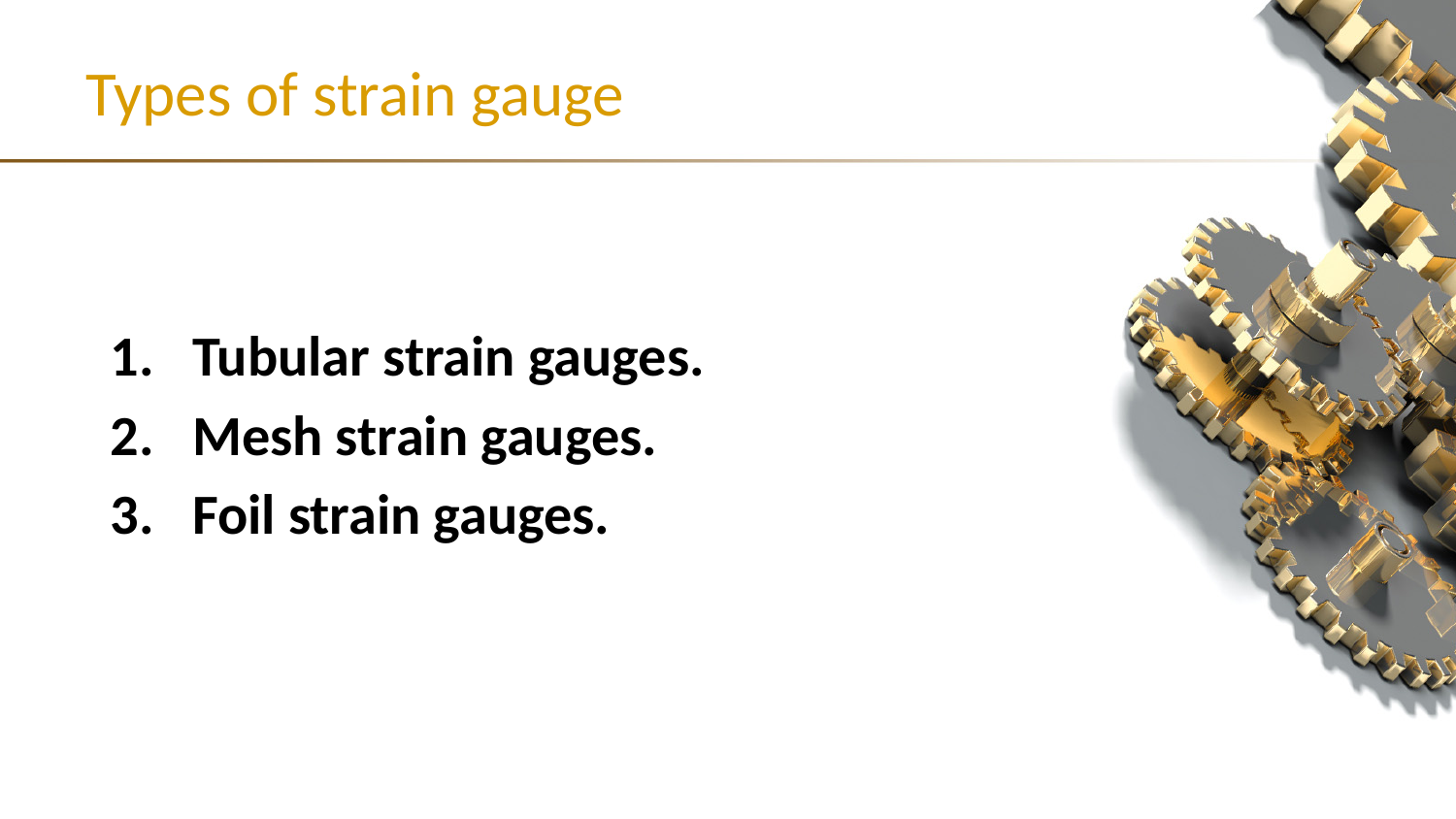

# Types of strain gauge
Tubular strain gauges.
Mesh strain gauges.
Foil strain gauges.